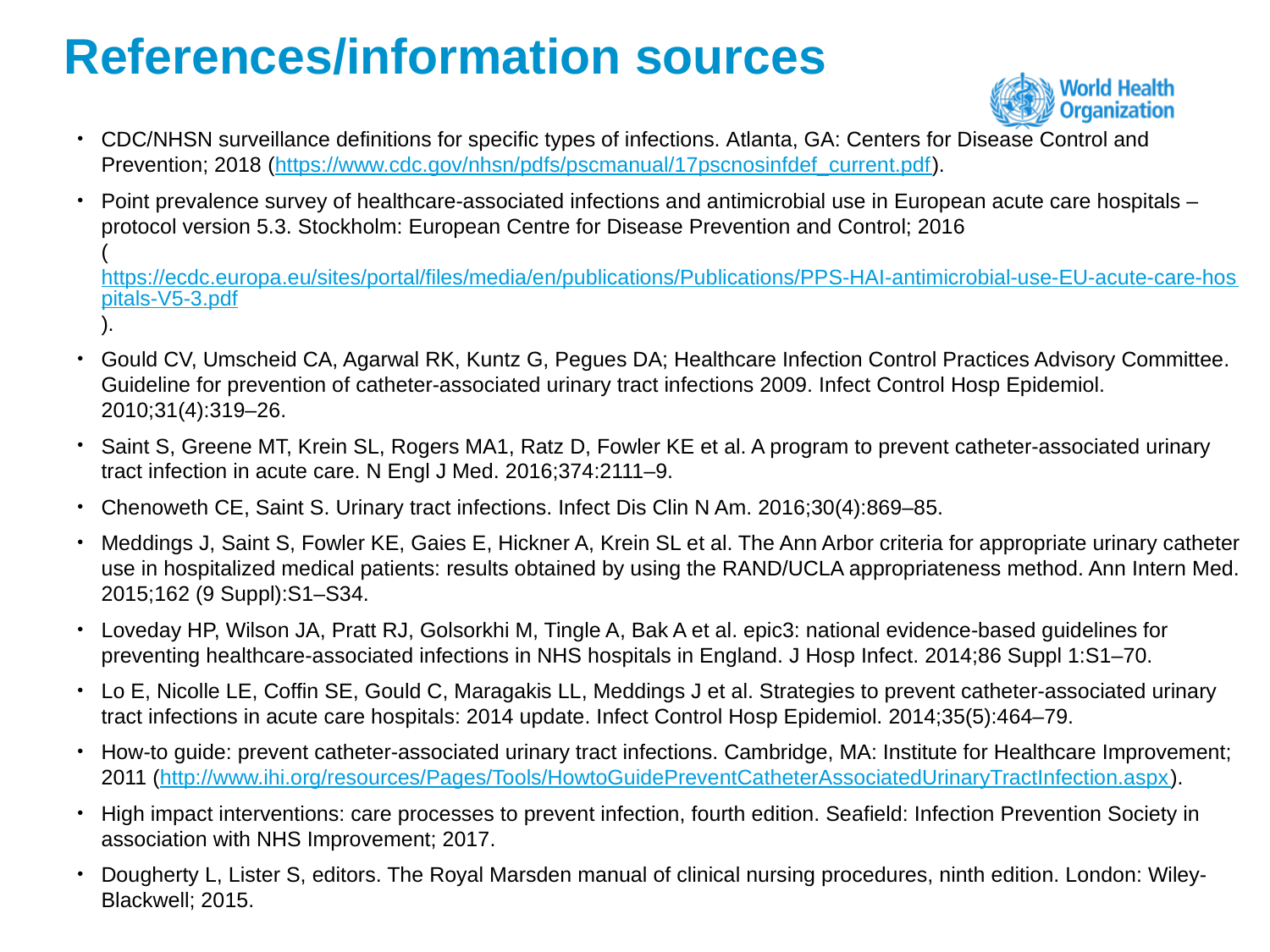

# References/information sources
CDC/NHSN surveillance definitions for specific types of infections. Atlanta, GA: Centers for Disease Control and Prevention; 2018 (https://www.cdc.gov/nhsn/pdfs/pscmanual/17pscnosinfdef_current.pdf).
Point prevalence survey of healthcare-associated infections and antimicrobial use in European acute care hospitals – protocol version 5.3. Stockholm: European Centre for Disease Prevention and Control; 2016
(https://ecdc.europa.eu/sites/portal/files/media/en/publications/Publications/PPS-HAI-antimicrobial-use-EU-acute-care-hospitals-V5-3.pdf).
Gould CV, Umscheid CA, Agarwal RK, Kuntz G, Pegues DA; Healthcare Infection Control Practices Advisory Committee. Guideline for prevention of catheter-associated urinary tract infections 2009. Infect Control Hosp Epidemiol. 2010;31(4):319–26.
Saint S, Greene MT, Krein SL, Rogers MA1, Ratz D, Fowler KE et al. A program to prevent catheter-associated urinary tract infection in acute care. N Engl J Med. 2016;374:2111–9.
Chenoweth CE, Saint S. Urinary tract infections. Infect Dis Clin N Am. 2016;30(4):869–85.
Meddings J, Saint S, Fowler KE, Gaies E, Hickner A, Krein SL et al. The Ann Arbor criteria for appropriate urinary catheter use in hospitalized medical patients: results obtained by using the RAND/UCLA appropriateness method. Ann Intern Med. 2015;162 (9 Suppl):S1–S34.
Loveday HP, Wilson JA, Pratt RJ, Golsorkhi M, Tingle A, Bak A et al. epic3: national evidence-based guidelines for preventing healthcare-associated infections in NHS hospitals in England. J Hosp Infect. 2014;86 Suppl 1:S1–70.
Lo E, Nicolle LE, Coffin SE, Gould C, Maragakis LL, Meddings J et al. Strategies to prevent catheter-associated urinary tract infections in acute care hospitals: 2014 update. Infect Control Hosp Epidemiol. 2014;35(5):464–79.
How-to guide: prevent catheter-associated urinary tract infections. Cambridge, MA: Institute for Healthcare Improvement; 2011 (http://www.ihi.org/resources/Pages/Tools/HowtoGuidePreventCatheterAssociatedUrinaryTractInfection.aspx).
High impact interventions: care processes to prevent infection, fourth edition. Seafield: Infection Prevention Society in association with NHS Improvement; 2017.
Dougherty L, Lister S, editors. The Royal Marsden manual of clinical nursing procedures, ninth edition. London: Wiley-Blackwell; 2015.